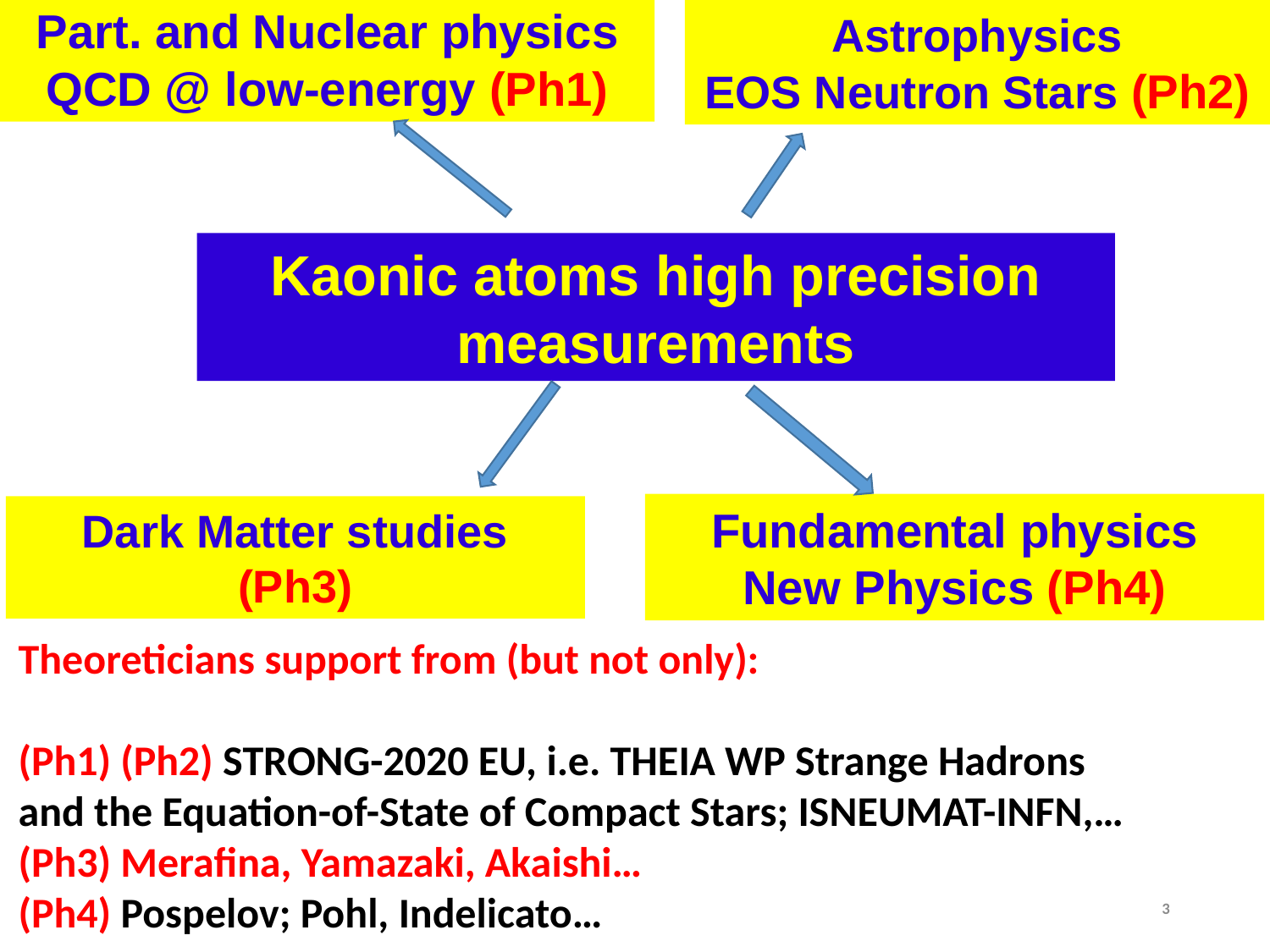

Part. and Nuclear physics
QCD @ low-energy (Ph1)
Astrophysics
EOS Neutron Stars (Ph2)

Kaonic atoms high precision measurements

Fundamental physics
New Physics (Ph4)
Dark Matter studies (Ph3)
Theoreticians support from (but not only):

(Ph1) (Ph2) STRONG-2020 EU, i.e. THEIA WP Strange Hadrons and the Equation-of-State of Compact Stars; ISNEUMAT-INFN,…
(Ph3) Merafina, Yamazaki, Akaishi…
(Ph4) Pospelov; Pohl, Indelicato…
3